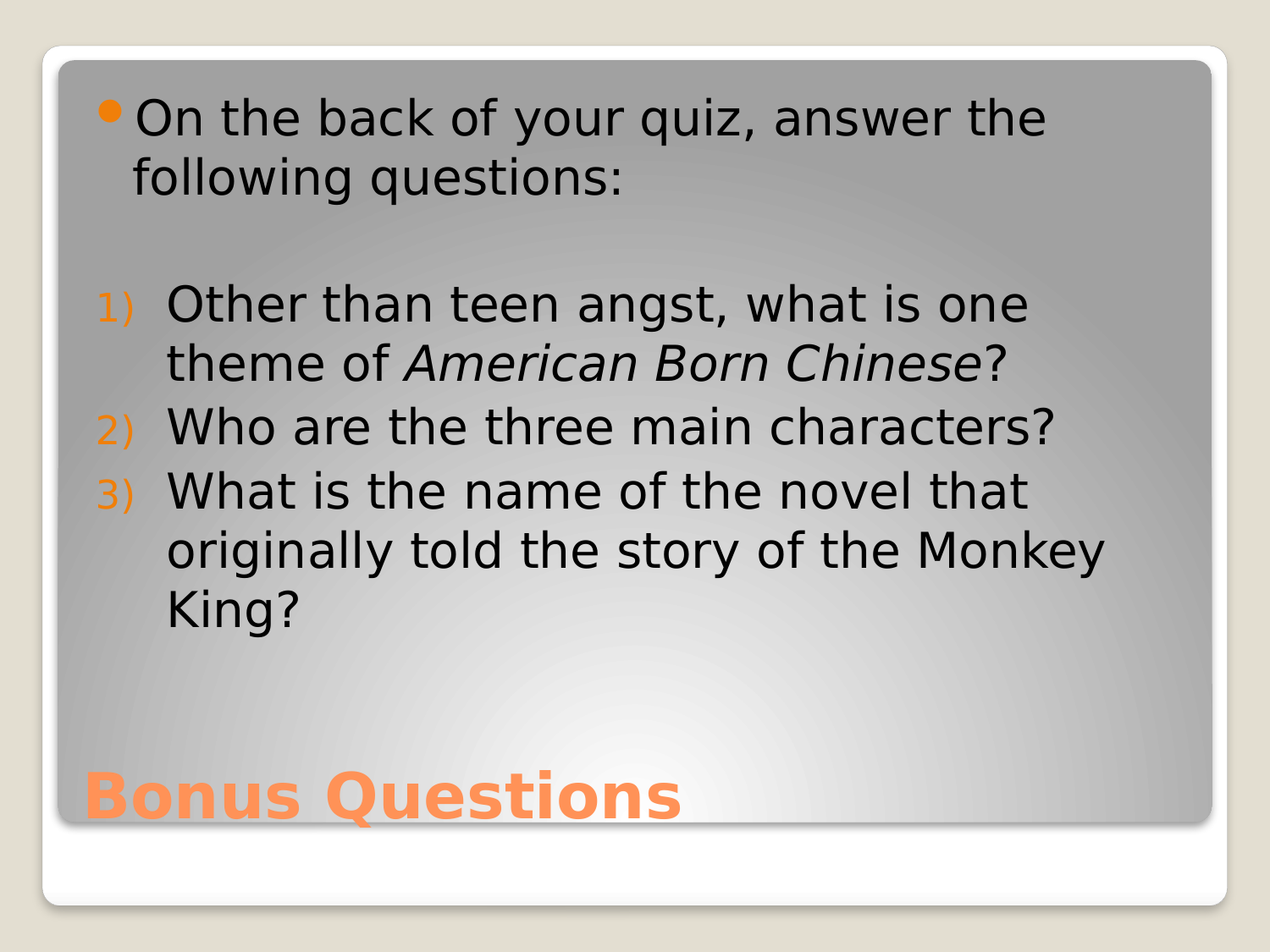

On the back of your quiz, answer the following questions:

Other than teen angst, what is one theme of American Born Chinese?
Who are the three main characters?
What is the name of the novel that originally told the story of the Monkey King?
# Bonus Questions